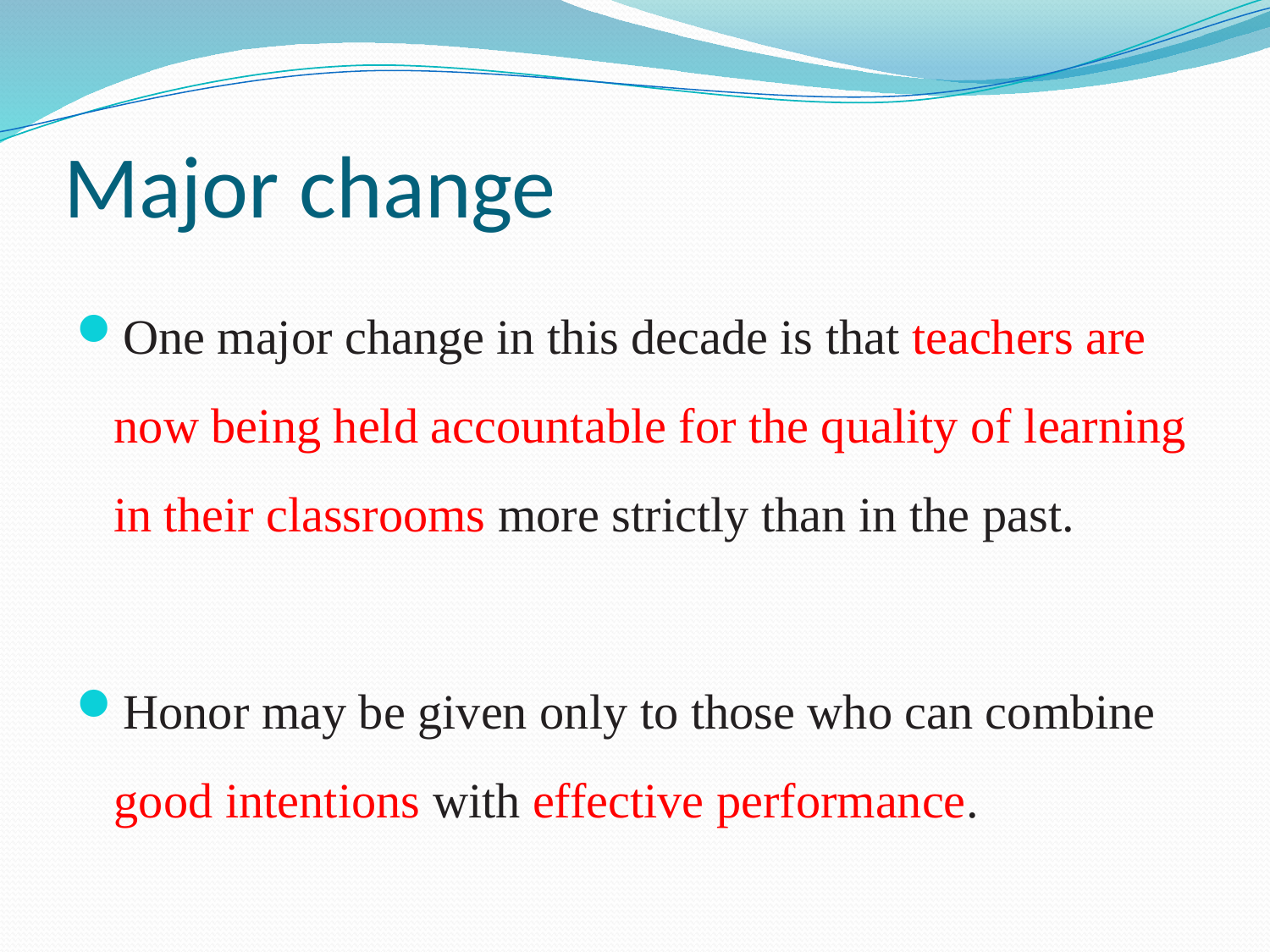

# Major change
One major change in this decade is that teachers are now being held accountable for the quality of learning in their classrooms more strictly than in the past.

Honor may be given only to those who can combine good intentions with effective performance.